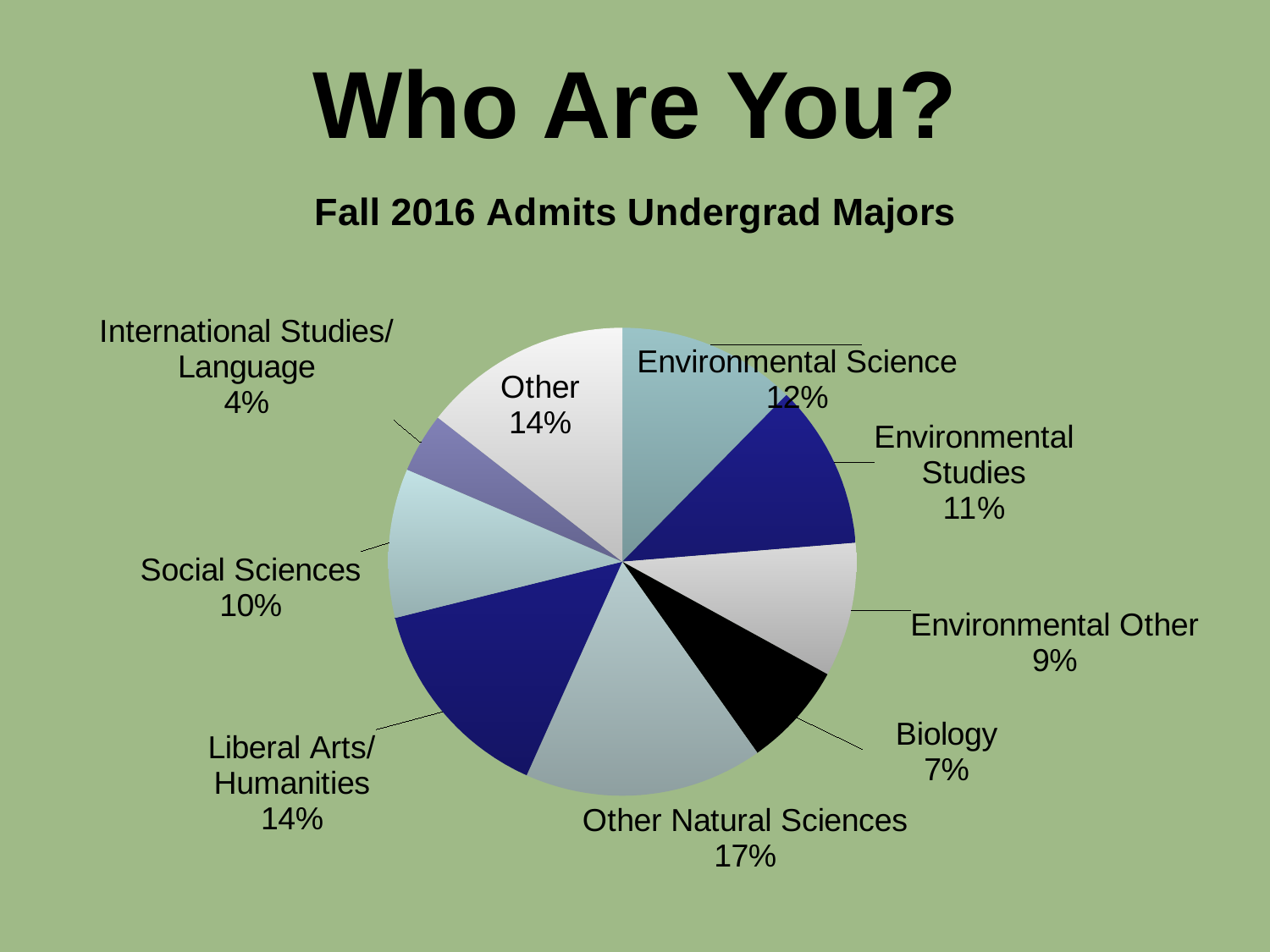

# Who Are You?

### Chart: Fall 2016 Admits Undergrad Majors

| Category |  |
|---|---|
| Environmental Science | 12.0 |
| Environmental Studies | 11.0 |
| Environmental Other | 9.0 |
| Biology | 7.0 |
| Oher Natural Sciences | 16.0 |
| Liberal Arts/Humanities | 14.0 |
| Social Sciences | 10.0 |
| International Studies/Language | 4.0 |
| Other | 14.0 |